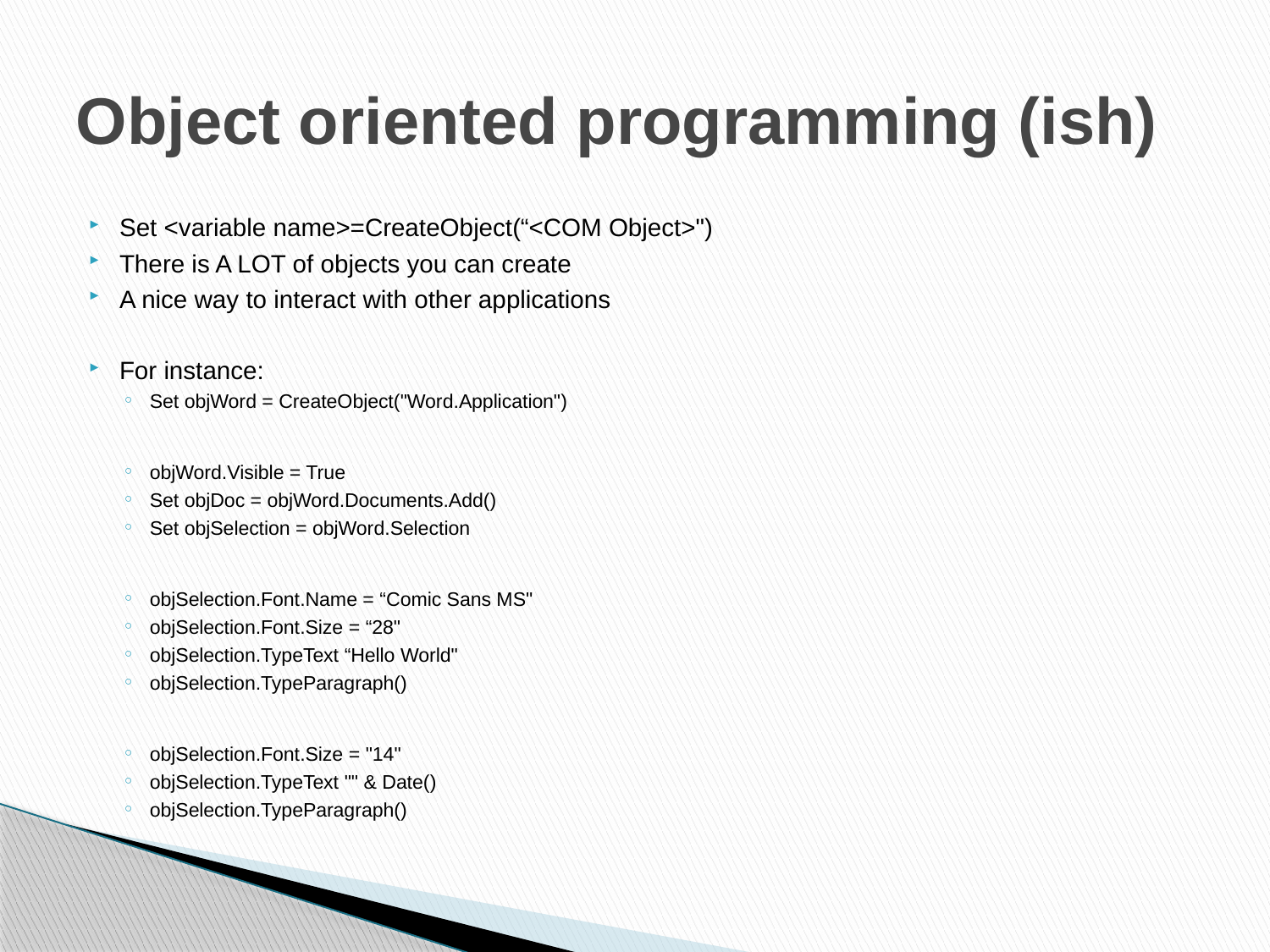

# Object oriented programming (ish)
Set <variable name>=CreateObject(“<COM Object>")
There is A LOT of objects you can create
A nice way to interact with other applications

For instance:
Set objWord = CreateObject("Word.Application")

objWord.Visible = True
Set objDoc = objWord.Documents.Add()
Set objSelection = objWord.Selection

objSelection.Font.Name = “Comic Sans MS"
objSelection.Font.Size = “28"
objSelection.TypeText “Hello World"
objSelection.TypeParagraph()

objSelection.Font.Size = "14"
objSelection.TypeText "" & Date()
objSelection.TypeParagraph()